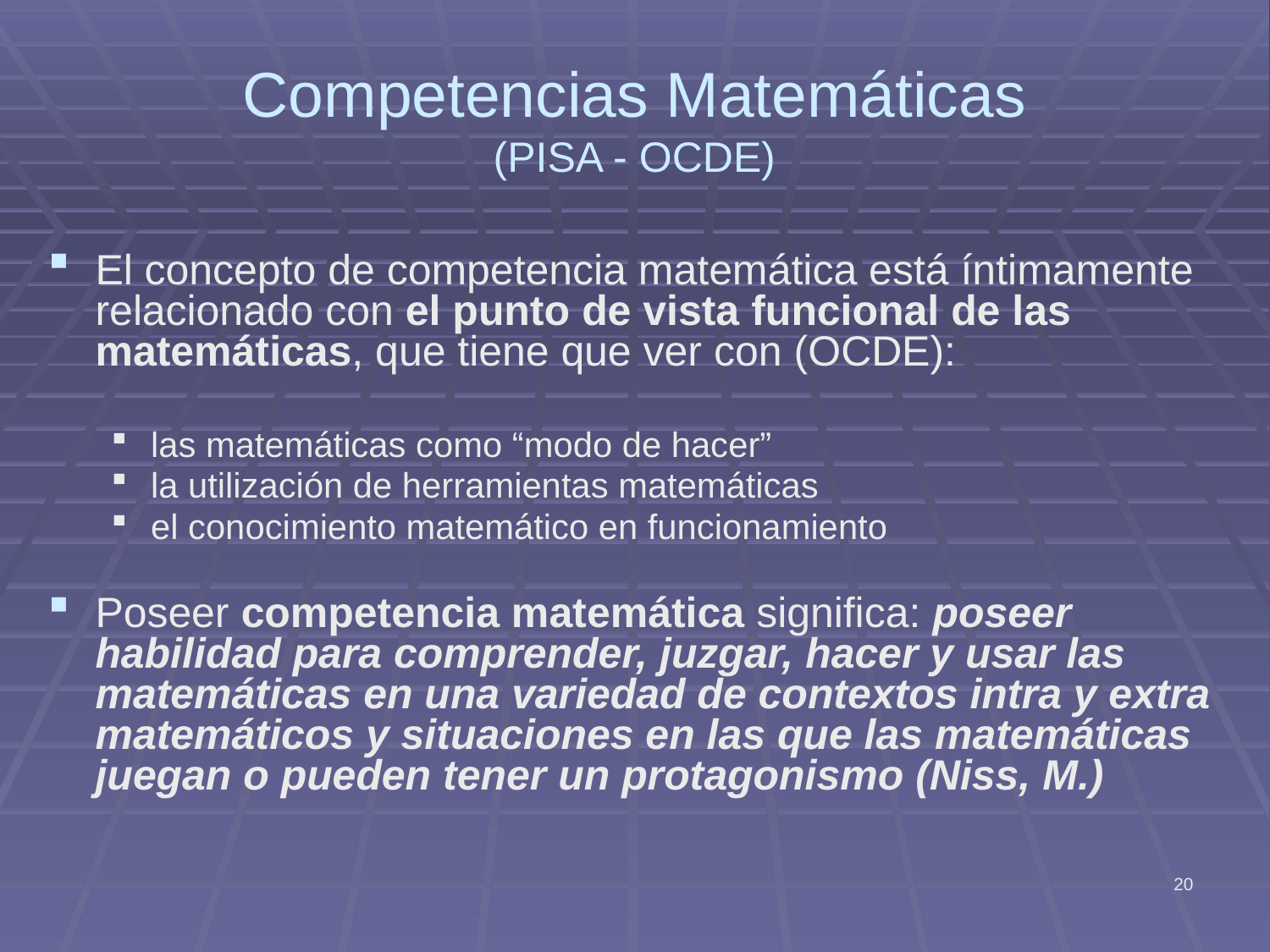

# Competencias Matemáticas (PISA - OCDE)
El concepto de competencia matemática está íntimamente relacionado con el punto de vista funcional de las matemáticas, que tiene que ver con (OCDE):

las matemáticas como “modo de hacer”
la utilización de herramientas matemáticas
el conocimiento matemático en funcionamiento

Poseer competencia matemática significa: poseer habilidad para comprender, juzgar, hacer y usar las matemáticas en una variedad de contextos intra y extra matemáticos y situaciones en las que las matemáticas juegan o pueden tener un protagonismo (Niss, M.)
20